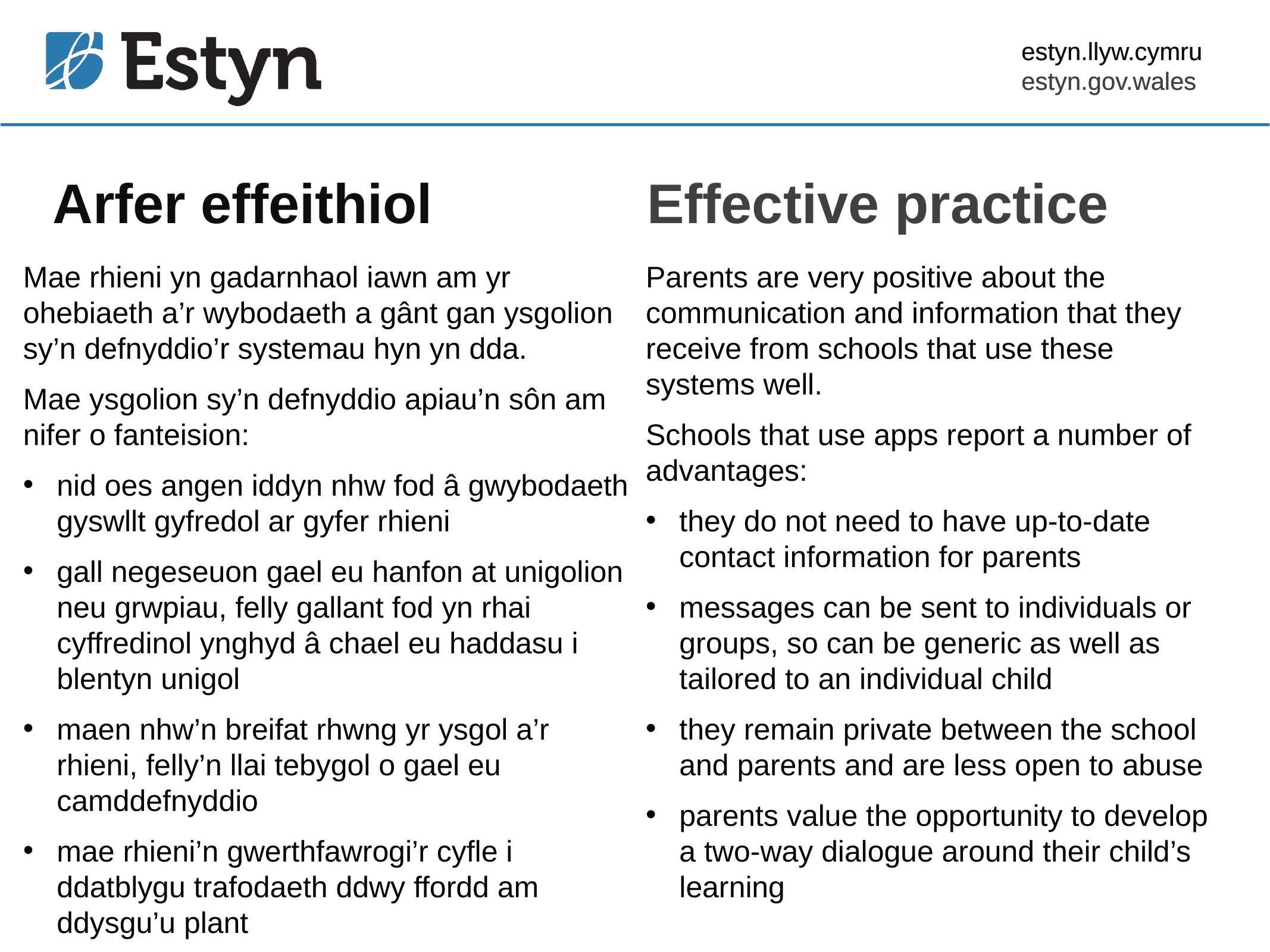

estyn.llyw.cymru
estyn.gov.wales
# Arfer effeithiol
Effective practice
Mae rhieni yn gadarnhaol iawn am yr ohebiaeth a’r wybodaeth a gânt gan ysgolion sy’n defnyddio’r systemau hyn yn dda.
Mae ysgolion sy’n defnyddio apiau’n sôn am nifer o fanteision:
nid oes angen iddyn nhw fod â gwybodaeth gyswllt gyfredol ar gyfer rhieni
gall negeseuon gael eu hanfon at unigolion neu grwpiau, felly gallant fod yn rhai cyffredinol ynghyd â chael eu haddasu i blentyn unigol
maen nhw’n breifat rhwng yr ysgol a’r rhieni, felly’n llai tebygol o gael eu camddefnyddio
mae rhieni’n gwerthfawrogi’r cyfle i ddatblygu trafodaeth ddwy ffordd am ddysgu’u plant
Parents are very positive about the communication and information that they receive from schools that use these systems well.
Schools that use apps report a number of advantages:
they do not need to have up-to-date contact information for parents
messages can be sent to individuals or groups, so can be generic as well as tailored to an individual child
they remain private between the school and parents and are less open to abuse
parents value the opportunity to develop a two-way dialogue around their child’s learning